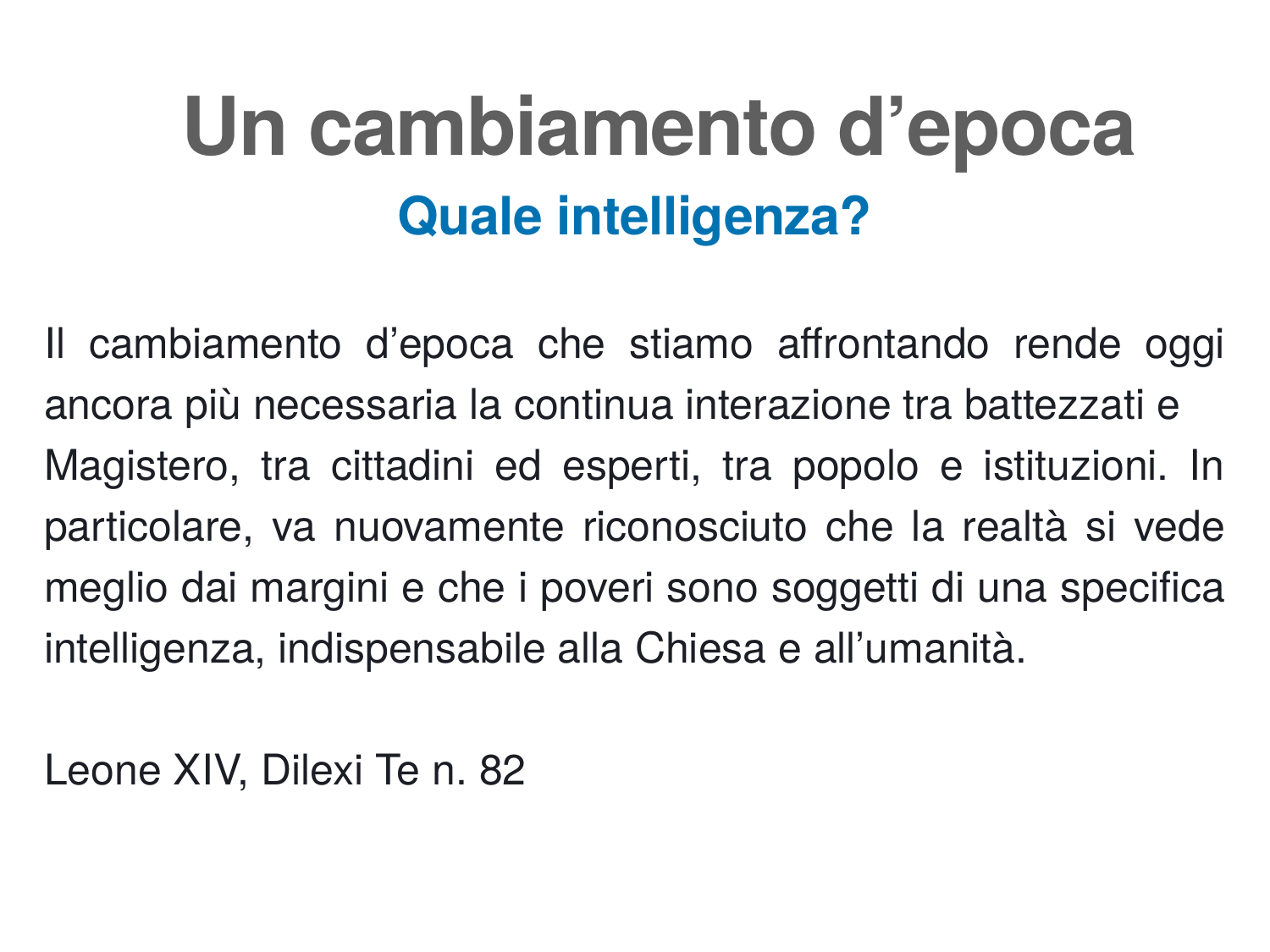

Un cambiamento d’epoca
Quale intelligenza?
Il cambiamento d’epoca che stiamo affrontando rende oggi ancora più necessaria la continua interazione tra battezzati e
Magistero, tra cittadini ed esperti, tra popolo e istituzioni. In particolare, va nuovamente riconosciuto che la realtà si vede meglio dai margini e che i poveri sono soggetti di una specifica intelligenza, indispensabile alla Chiesa e all’umanità.

Leone XIV, Dilexi Te n. 82